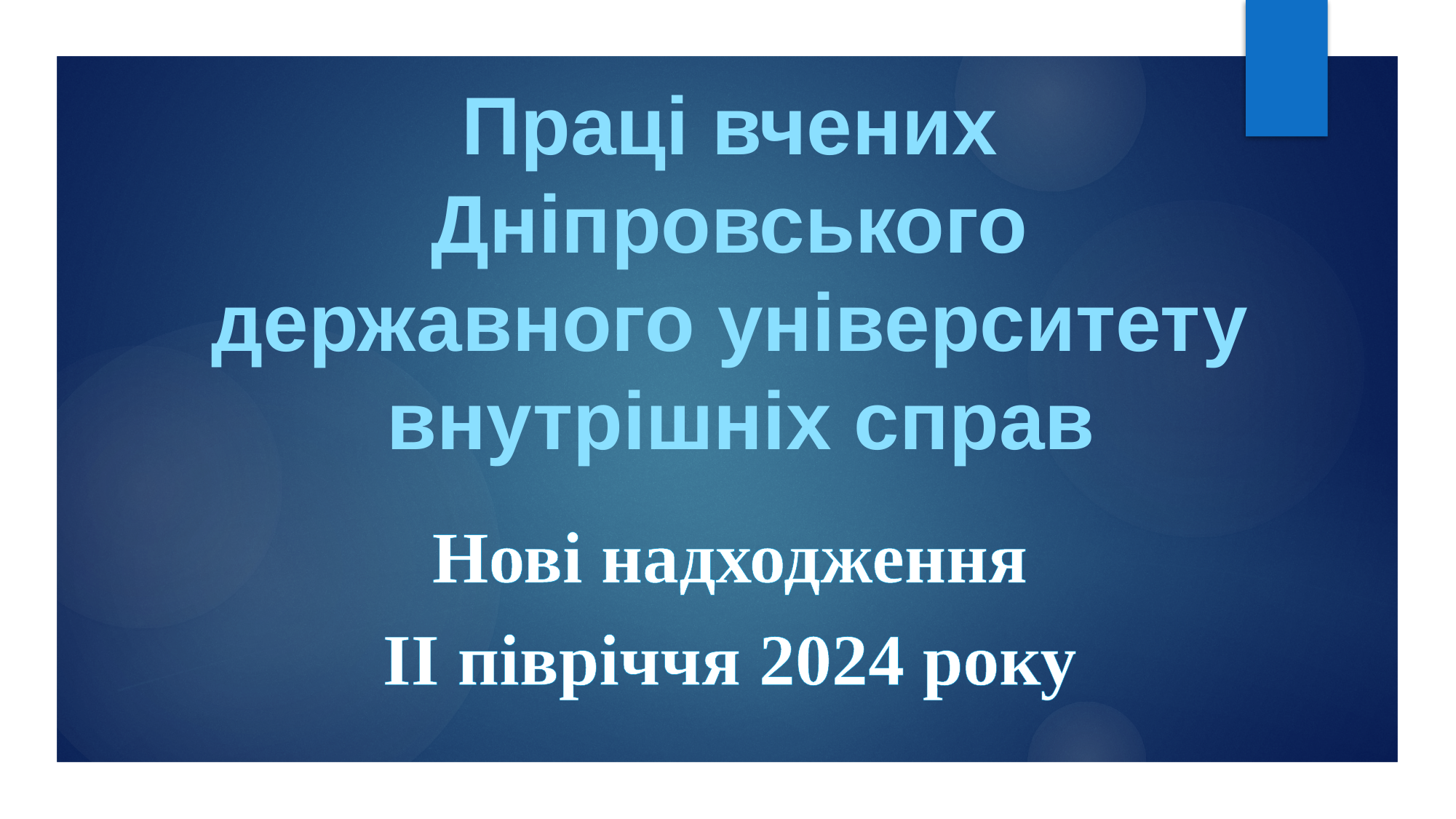

# Праці вчених Дніпровського державного університету внутрішніх справ
Нові надходження
ІІ півріччя 2024 року